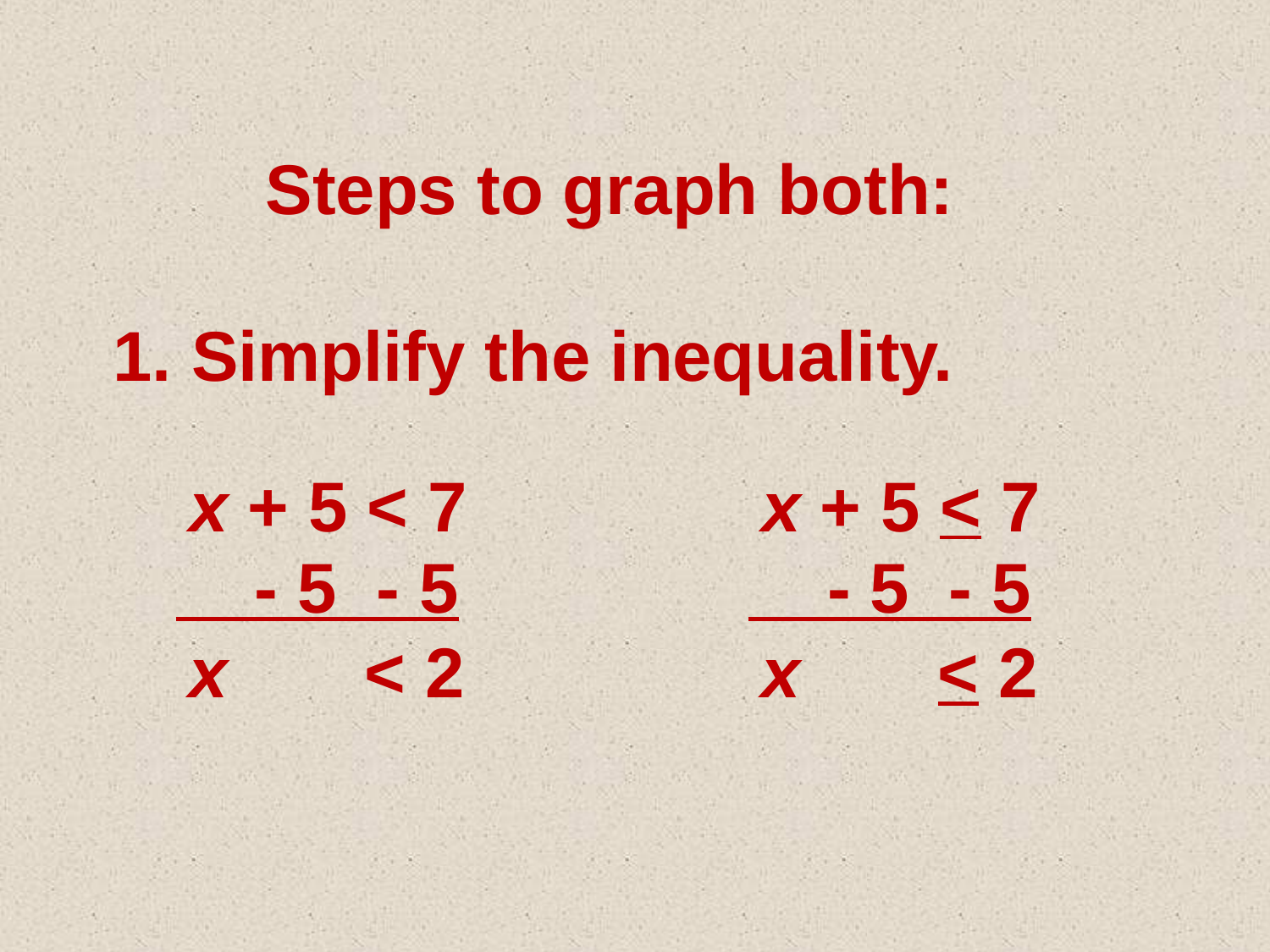

Steps to graph both:
1. Simplify the inequality.
x + 5 < 7
x + 5 < 7
        - 5  - 5
        - 5  - 5
x       < 2
x       < 2